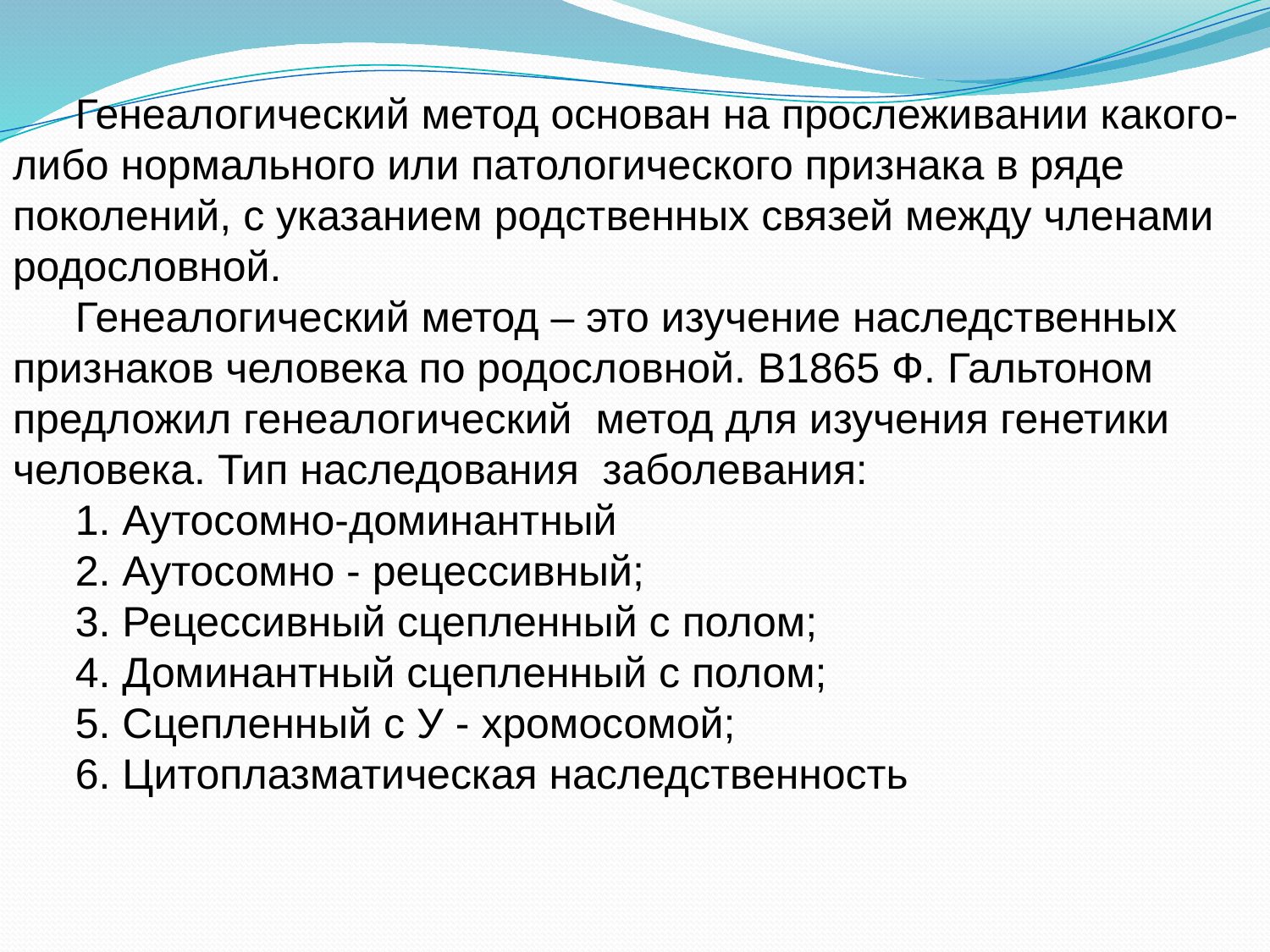

Генеалогический метод основан на прослеживании какого-либо нормального или патологического признака в ряде поколений, с указанием родственных связей между членами родословной.
Генеалогический метод – это изучение наследственных признаков человека по родословной. В1865 Ф. Гальтоном предложил генеалогический  метод для изучения генетики человека. Тип наследования  заболевания:
1. Аутосомно-доминантный
2. Аутосомно - рецессивный;
3. Рецессивный сцепленный с полом;
4. Доминантный сцепленный с полом;
5. Сцепленный с У - хромосомой;
6. Цитоплазматическая наследственность